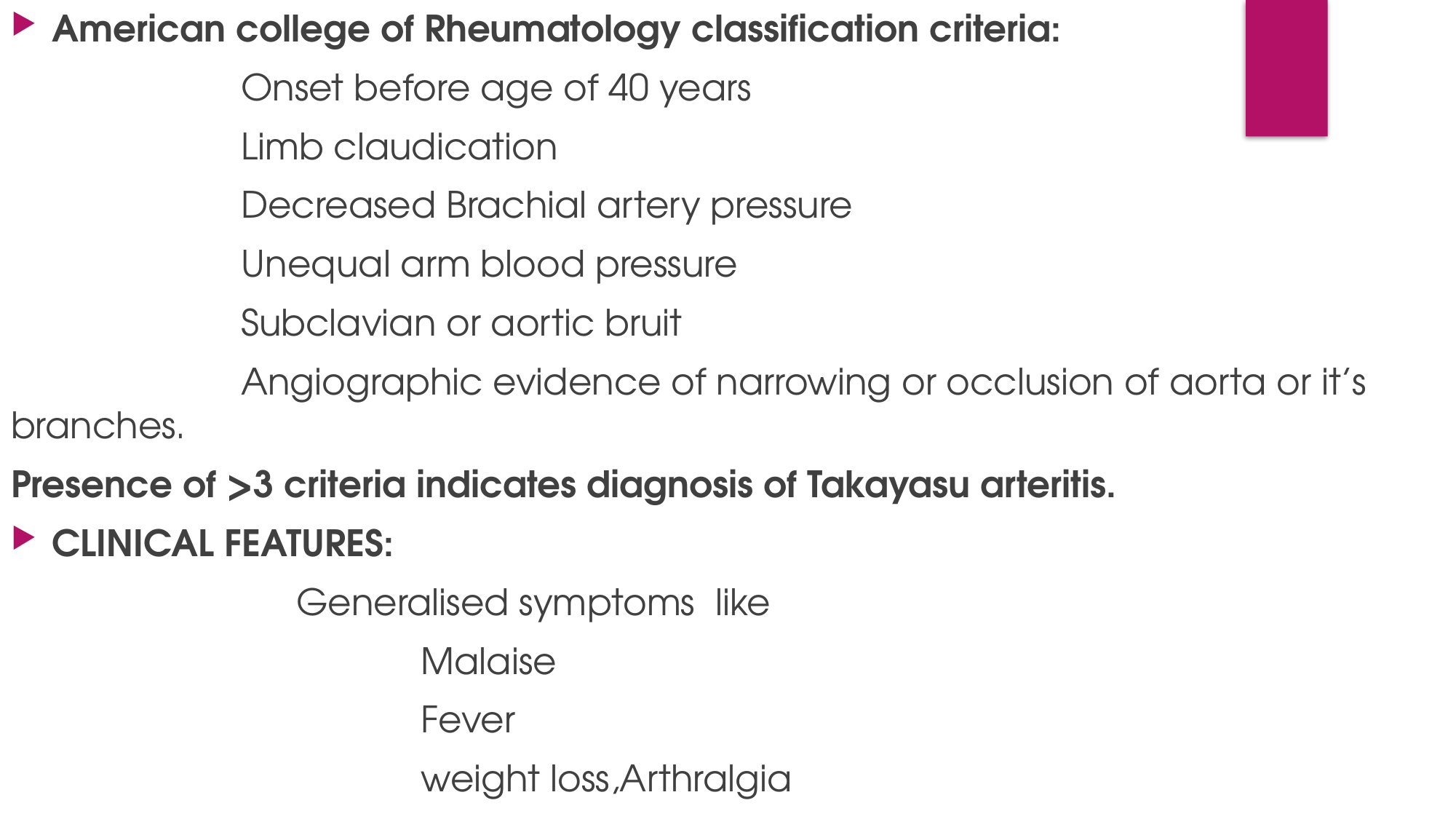

American college of Rheumatology classification criteria:
                       Onset before age of 40 years
                       Limb claudication
                       Decreased Brachial artery pressure
                       Unequal arm blood pressure
                       Subclavian or aortic bruit
                       Angiographic evidence of narrowing or occlusion of aorta or it’s branches.
Presence of >3 criteria indicates diagnosis of Takayasu arteritis.
CLINICAL FEATURES:
                            Generalised symptoms  like
                                         Malaise
                                         Fever
                                         weight loss,Arthralgia